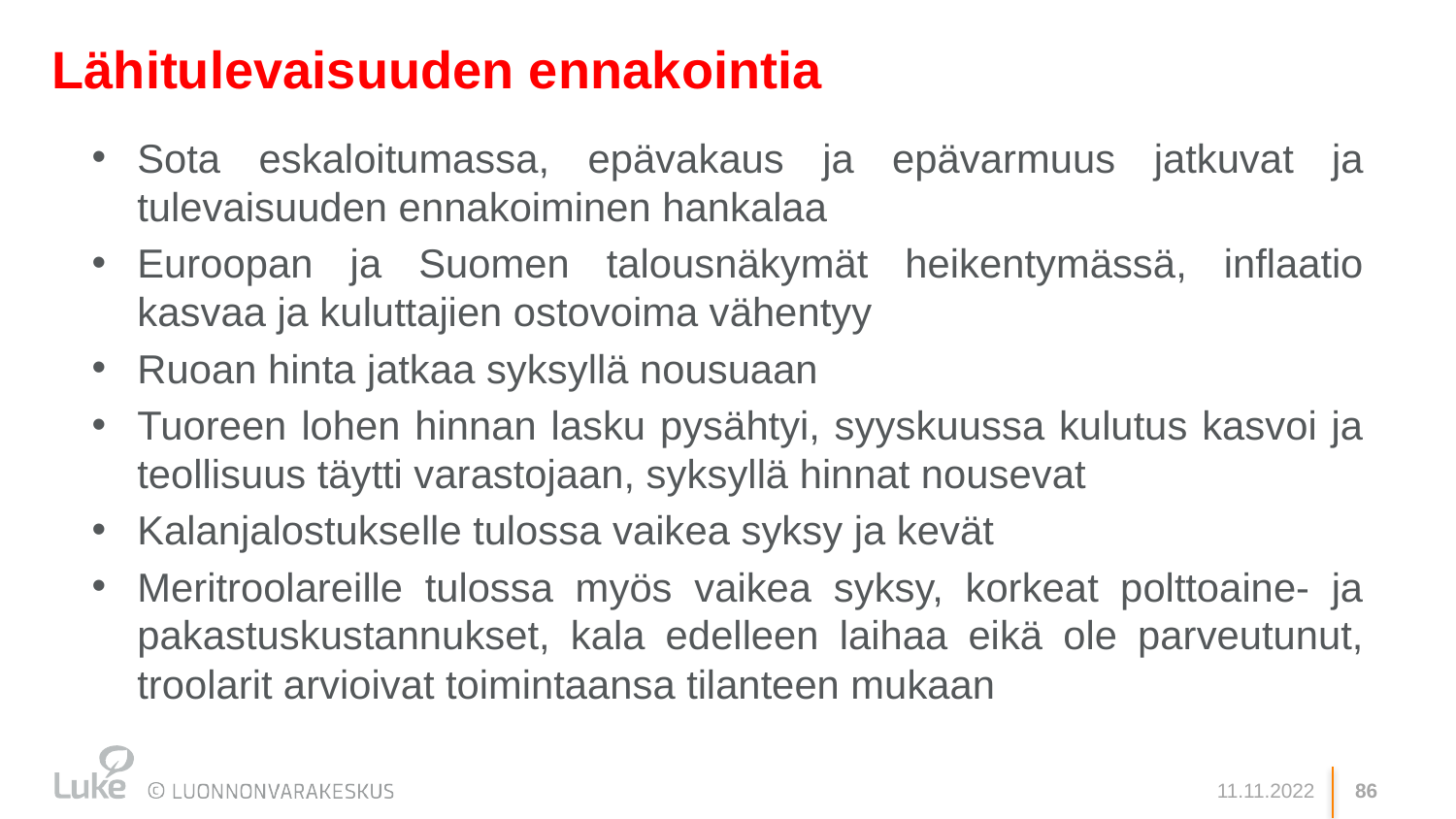

# Lähitulevaisuuden ennakointia
Sota eskaloitumassa, epävakaus ja epävarmuus jatkuvat ja tulevaisuuden ennakoiminen hankalaa
Euroopan ja Suomen talousnäkymät heikentymässä, inflaatio kasvaa ja kuluttajien ostovoima vähentyy
Ruoan hinta jatkaa syksyllä nousuaan
Tuoreen lohen hinnan lasku pysähtyi, syyskuussa kulutus kasvoi ja teollisuus täytti varastojaan, syksyllä hinnat nousevat
Kalanjalostukselle tulossa vaikea syksy ja kevät
Meritroolareille tulossa myös vaikea syksy, korkeat polttoaine- ja pakastuskustannukset, kala edelleen laihaa eikä ole parveutunut, troolarit arvioivat toimintaansa tilanteen mukaan

11.11.2022